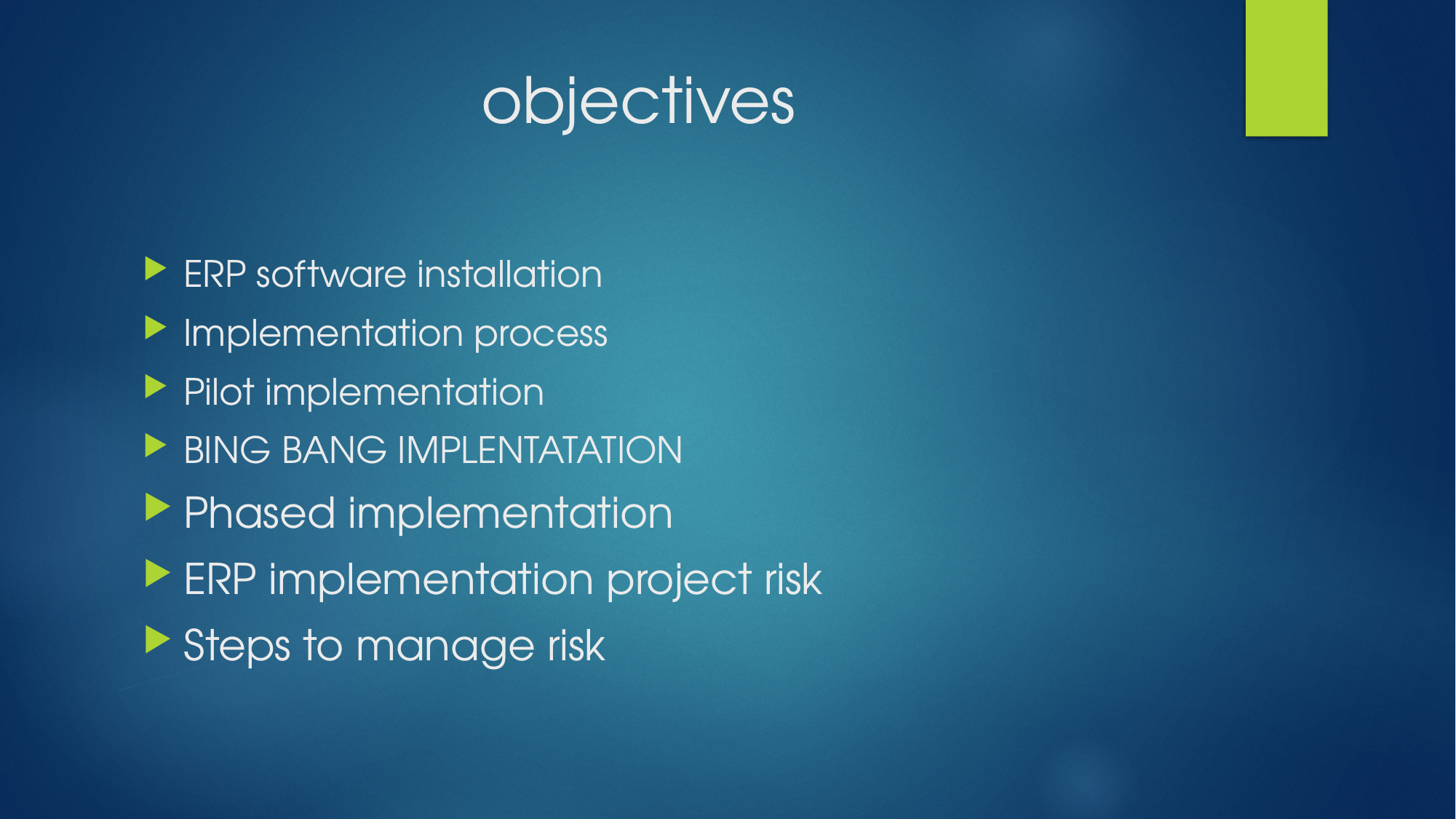

# objectives
ERP software installation
Implementation process
Pilot implementation
BING BANG IMPLENTATATION
Phased implementation
ERP implementation project risk
Steps to manage risk